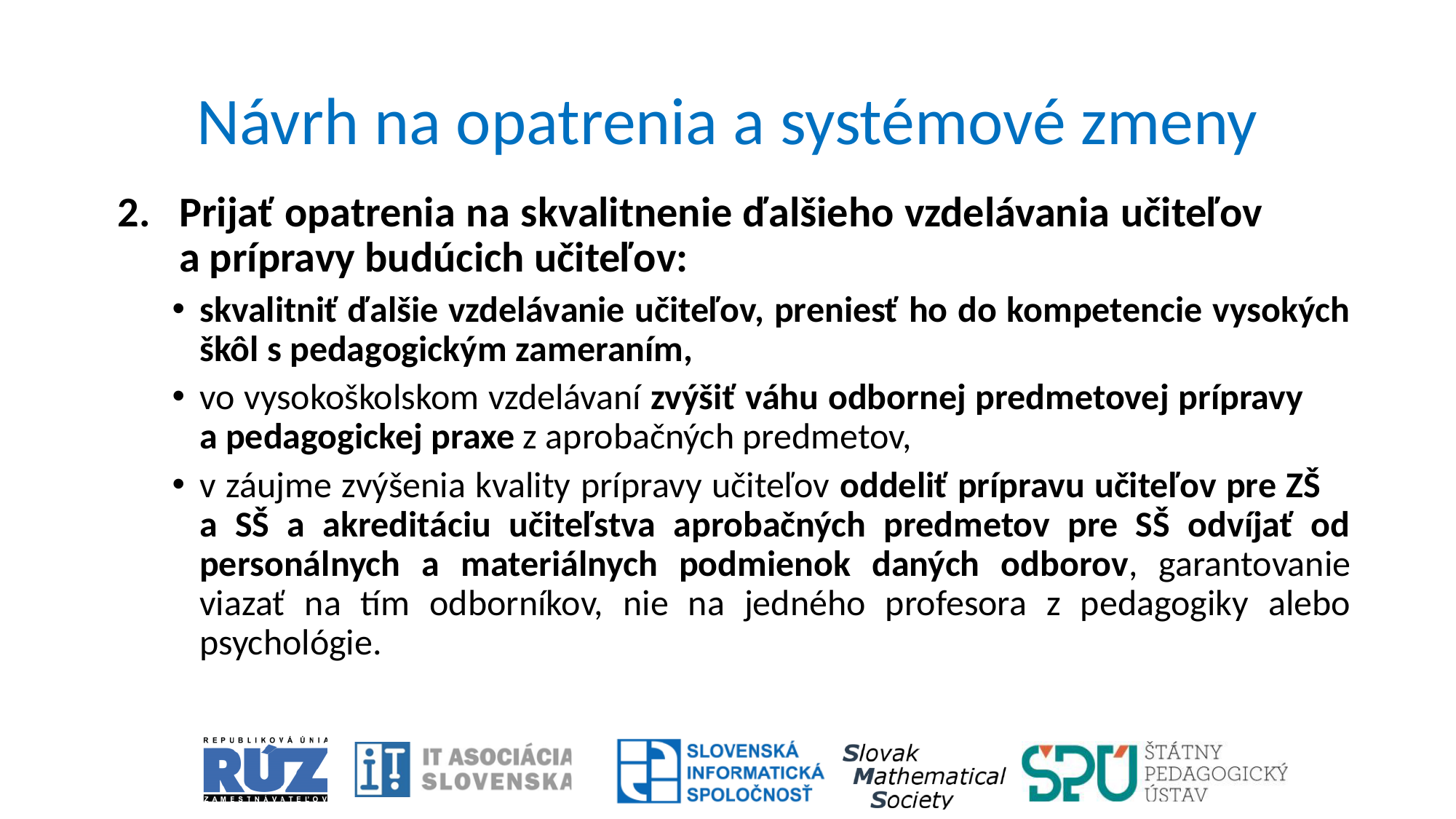

# Návrh na opatrenia a systémové zmeny
Prijať opatrenia na skvalitnenie ďalšieho vzdelávania učiteľov         a prípravy budúcich učiteľov:
skvalitniť ďalšie vzdelávanie učiteľov, preniesť ho do kompetencie vysokých škôl s pedagogickým zameraním,
vo vysokoškolskom vzdelávaní zvýšiť váhu odbornej predmetovej prípravy      a pedagogickej praxe z aprobačných predmetov,
v záujme zvýšenia kvality prípravy učiteľov oddeliť prípravu učiteľov pre ZŠ    a SŠ a akreditáciu učiteľstva aprobačných predmetov pre SŠ odvíjať od personálnych a materiálnych podmienok daných odborov, garantovanie viazať na tím odborníkov, nie na jedného profesora z pedagogiky alebo psychológie.